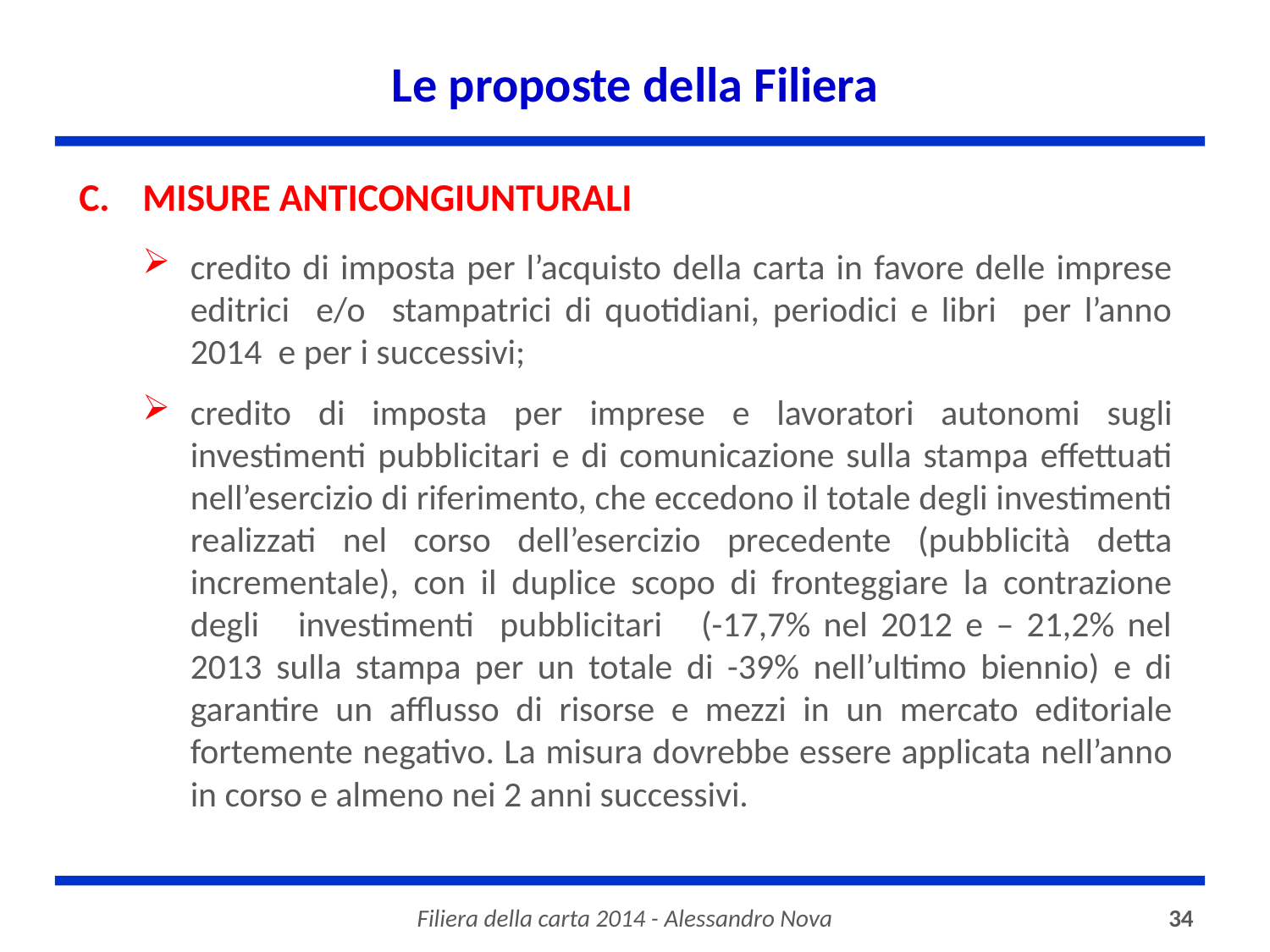

# Le proposte della Filiera
MISURE ANTICONGIUNTURALI

credito di imposta per l’acquisto della carta in favore delle imprese editrici  e/o  stampatrici di quotidiani, periodici e libri  per l’anno 2014  e per i successivi;

credito di imposta per imprese e lavoratori autonomi sugli investimenti pubblicitari e di comunicazione sulla stampa effettuati nell’esercizio di riferimento, che eccedono il totale degli investimenti realizzati nel corso dell’esercizio precedente (pubblicità detta incrementale), con il duplice scopo di fronteggiare la contrazione degli   investimenti  pubblicitari   (-17,7% nel 2012 e – 21,2% nel 2013 sulla stampa per un totale di -39% nell’ultimo biennio) e di garantire un afflusso di risorse e mezzi in un mercato editoriale fortemente negativo. La misura dovrebbe essere applicata nell’anno in corso e almeno nei 2 anni successivi.
Filiera della carta 2014 - Alessandro Nova
34